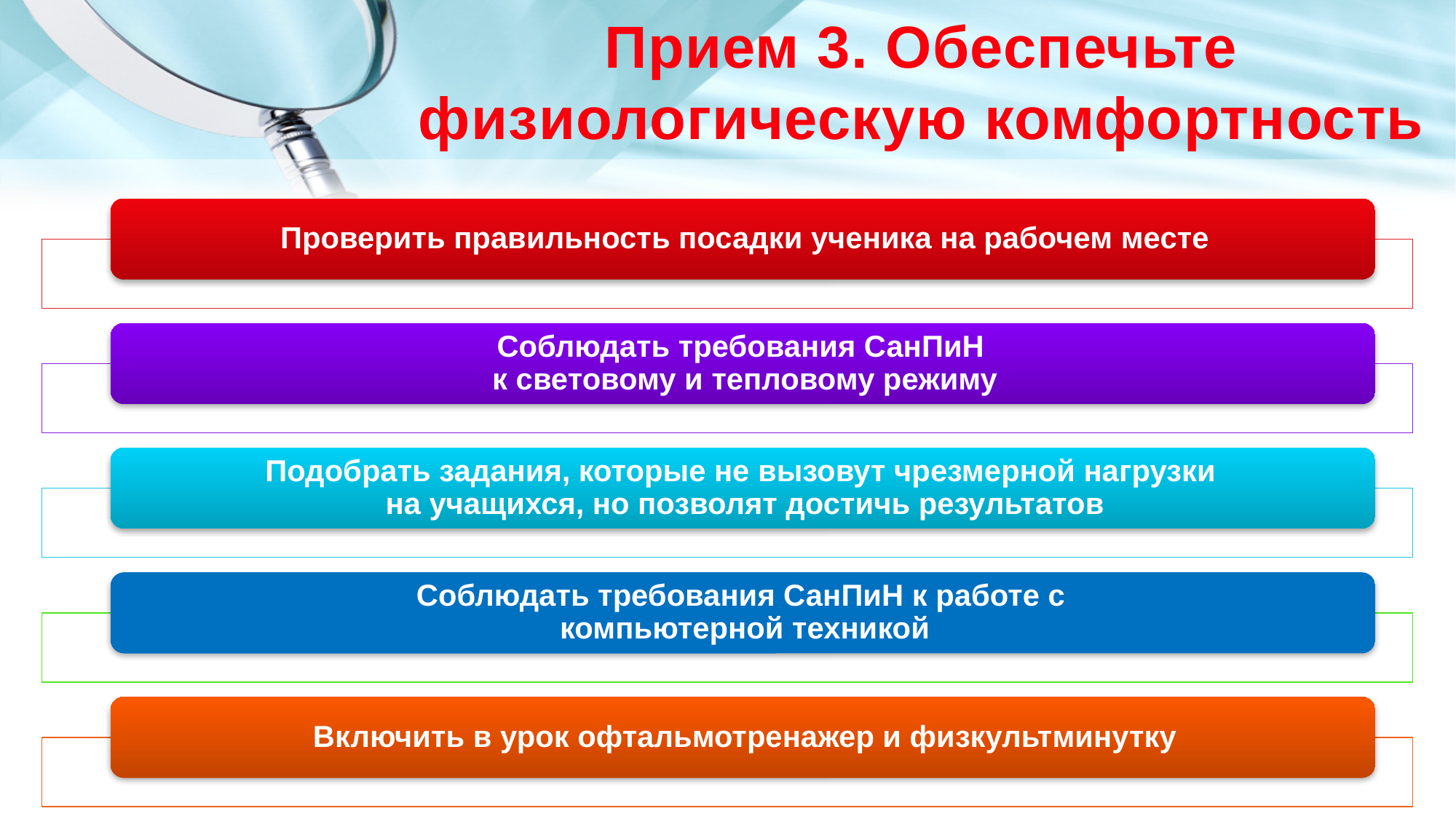

# Прием 3. Обеспечьте физиологическую комфортность
Проверить правильность посадки ученика на рабочем месте
Соблюдать требования СанПиН
к световому и тепловому режиму
Подобрать задания, которые не вызовут чрезмерной нагрузки
на учащихся, но позволят достичь результатов
Соблюдать требования СанПиН к работе с
компьютерной техникой
Включить в урок офтальмотренажер и физкультминутку